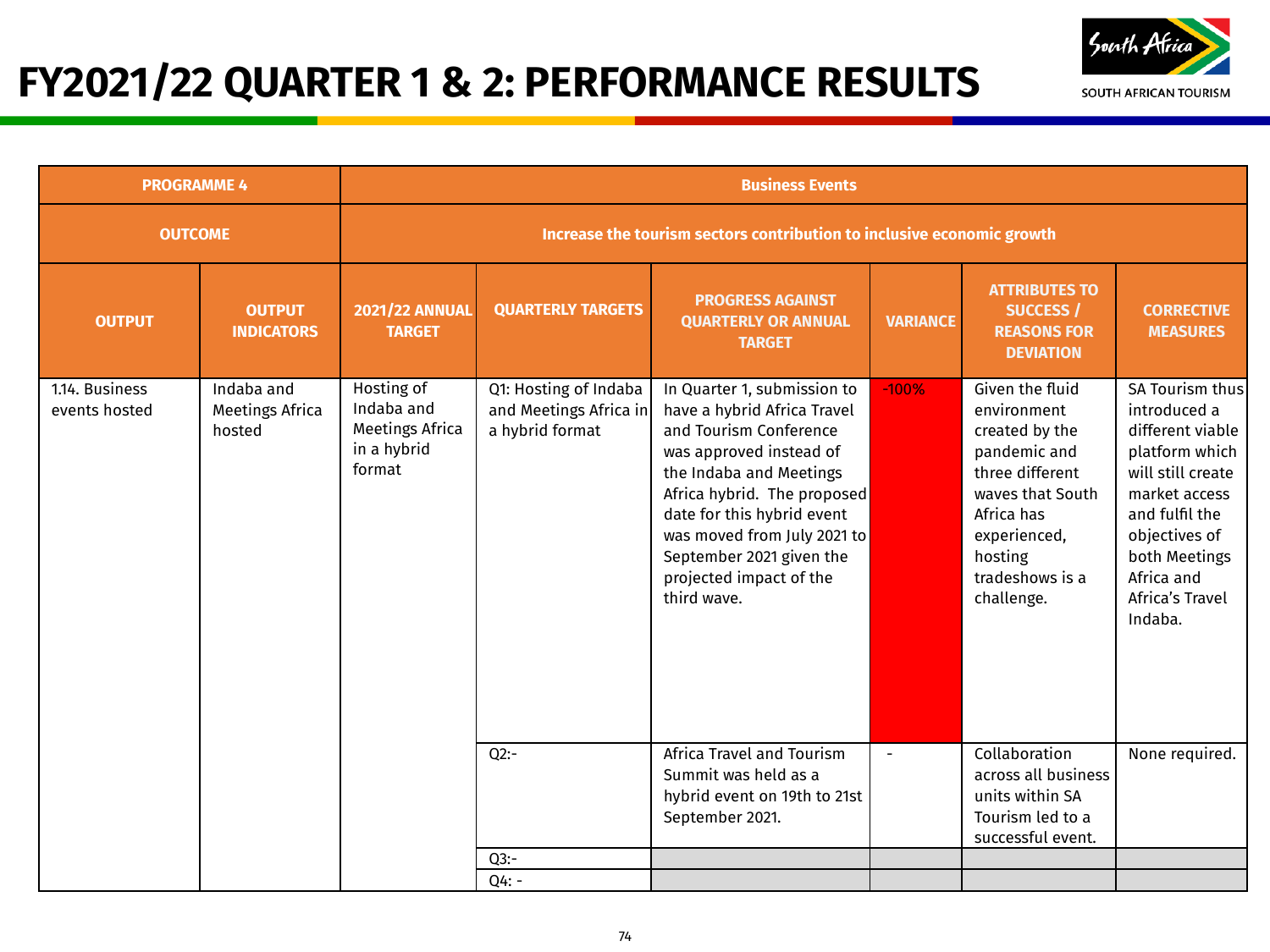

# FY2021/22 QUARTER 1 & 2: PERFORMANCE RESULTS
| PROGRAMME 4 |  | Business Events |  |  |  |  |  |
| --- | --- | --- | --- | --- | --- | --- | --- |
| OUTCOME |  | Increase the tourism sectors contribution to inclusive economic growth |  |  |  |  |  |
| OUTPUT | OUTPUT INDICATORS | 2021/22 ANNUAL TARGET | QUARTERLY TARGETS | PROGRESS AGAINST QUARTERLY OR ANNUAL TARGET | VARIANCE | ATTRIBUTES TO SUCCESS / REASONS FOR DEVIATION | CORRECTIVE MEASURES |
| 1.14. Business events hosted | Indaba and Meetings Africa hosted | Hosting of Indaba and Meetings Africa in a hybrid format | Q1: Hosting of Indaba and Meetings Africa in a hybrid format | In Quarter 1, submission to have a hybrid Africa Travel and Tourism Conference was approved instead of the Indaba and Meetings Africa hybrid.  The proposed date for this hybrid event was moved from July 2021 to September 2021 given the projected impact of the third wave. | -100% | Given the fluid environment created by the pandemic and three different waves that South Africa has experienced, hosting tradeshows is a challenge. | SA Tourism thus introduced a different viable platform which will still create market access and fulfil the objectives of both Meetings Africa and Africa’s Travel Indaba. |
|  |  |  | Q2:- | Africa Travel and Tourism Summit was held as a hybrid event on 19th to 21st September 2021. | - | Collaboration across all business units within SA Tourism led to a successful event. | None required. |
|  |  |  | Q3:- |  |  |  |  |
|  |  |  | Q4: - |  |  |  |  |